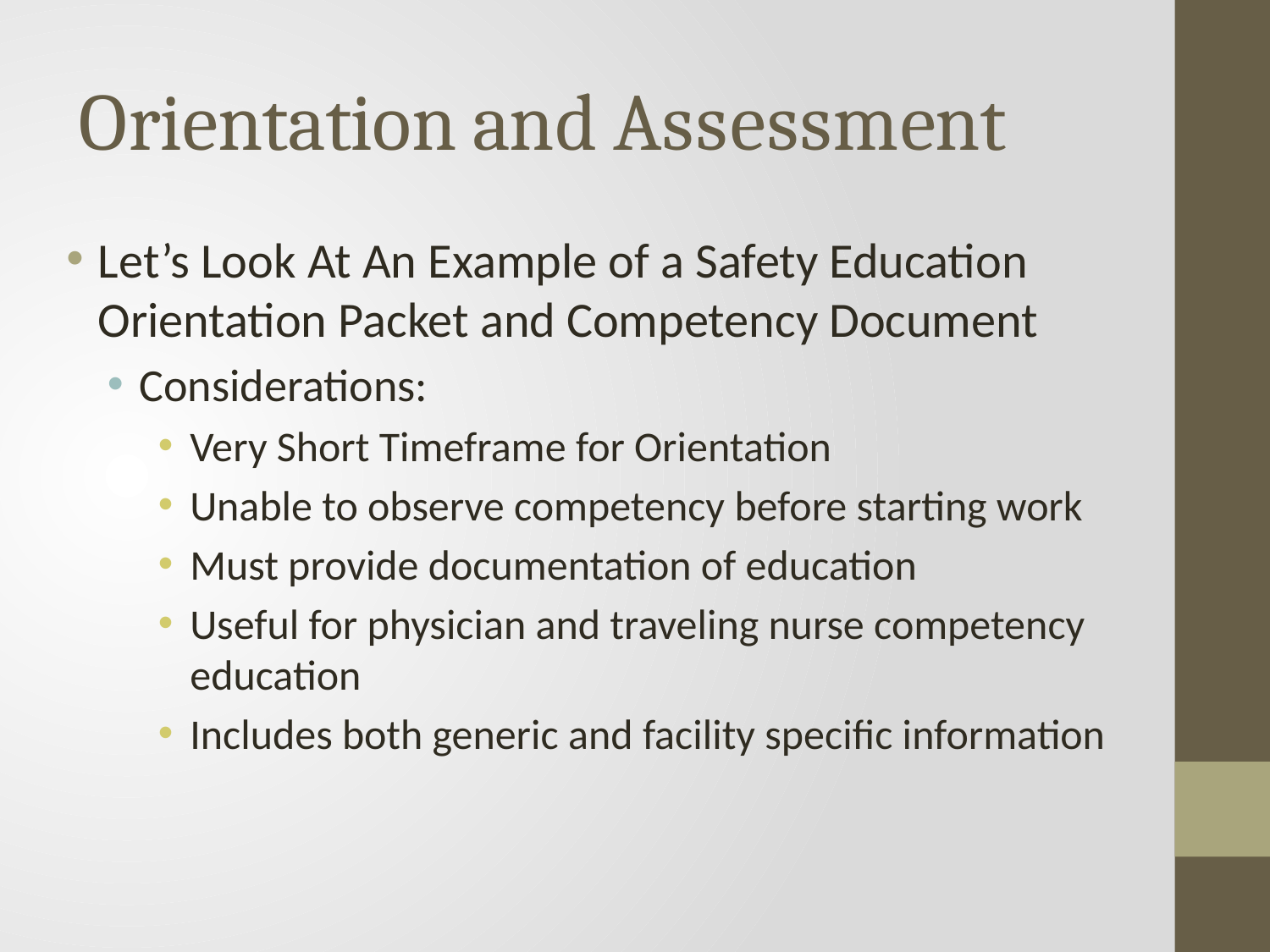

# Orientation and Assessment
Let’s Look At An Example of a Safety Education Orientation Packet and Competency Document
Considerations:
Very Short Timeframe for Orientation
Unable to observe competency before starting work
Must provide documentation of education
Useful for physician and traveling nurse competency education
Includes both generic and facility specific information